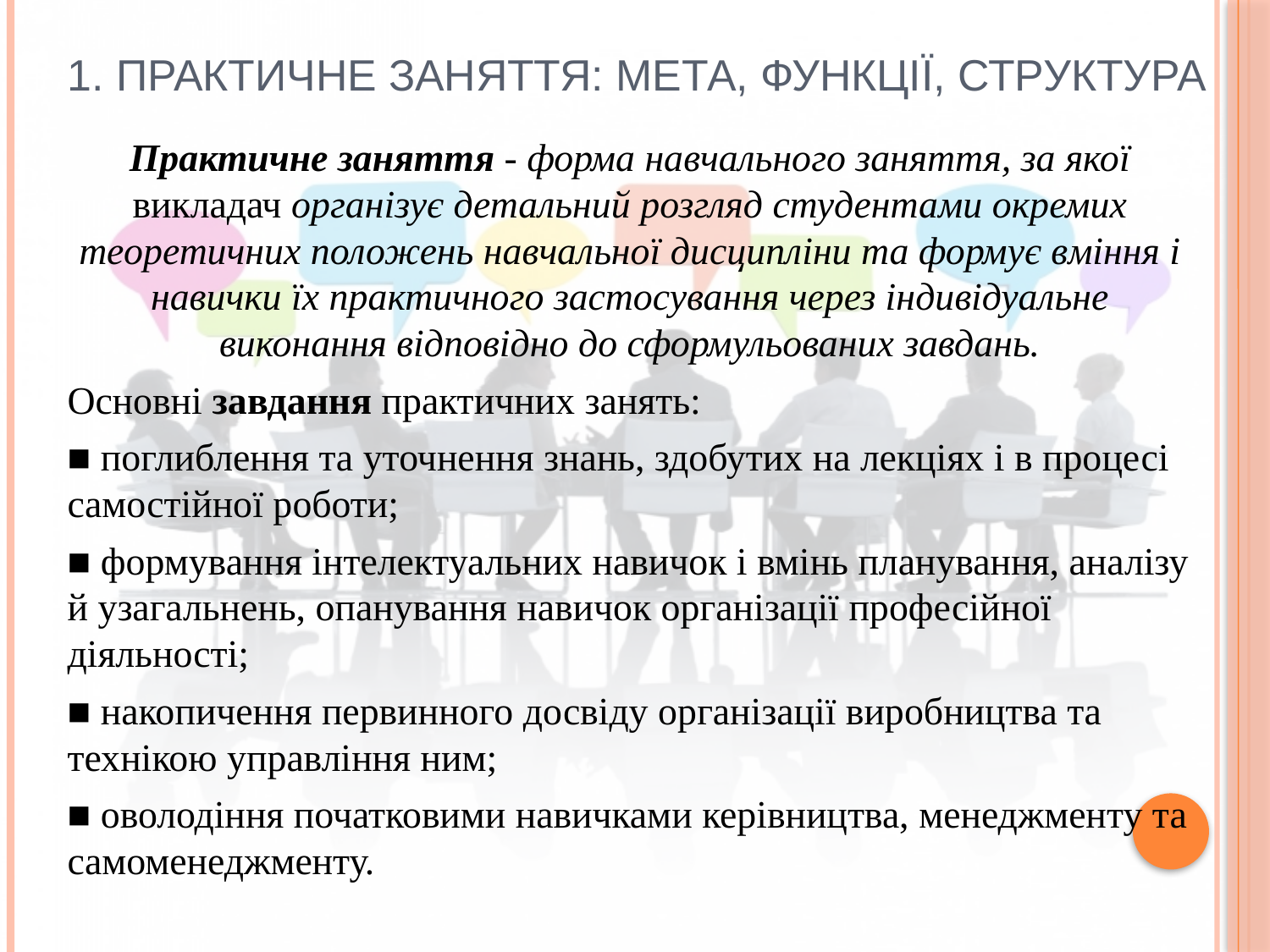

# 1. Практичне заняття: мета, функції, структура
Практичне заняття - форма навчального заняття, за якої викладач організує детальний розгляд студентами окремих теоретичних положень навчальної дисципліни та формує вміння і навички їх практичного застосування через індивідуальне виконання відповідно до сформульованих завдань.
Основні завдання практичних занять:
■ поглиблення та уточнення знань, здобутих на лекціях і в процесі самостійної роботи;
■ формування інтелектуальних навичок і вмінь планування, аналізу й узагальнень, опанування навичок організації професійної діяльності;
■ накопичення первинного досвіду організації виробництва та технікою управління ним;
■ оволодіння початковими навичками керівництва, менеджменту та самоменеджменту.